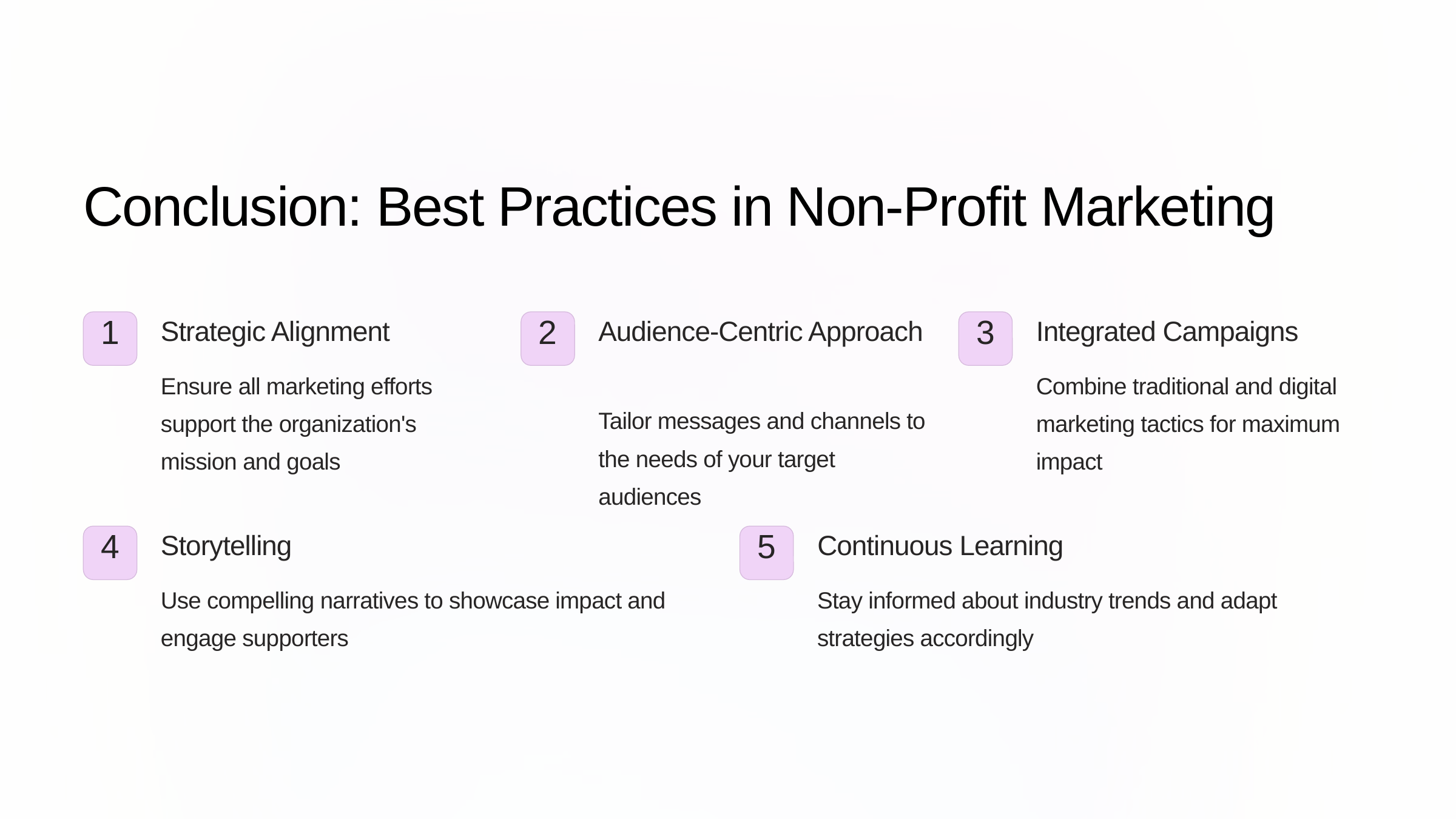

Conclusion: Best Practices in Non-Profit Marketing

Strategic Alignment

Audience-Centric Approach

Integrated Campaigns
1
2
3
Ensure all marketing efforts support the organization's mission and goals
Combine traditional and digital marketing tactics for maximum impact
Tailor messages and channels to the needs of your target audiences

Storytelling

Continuous Learning
4
5
Use compelling narratives to showcase impact and engage supporters
Stay informed about industry trends and adapt strategies accordingly